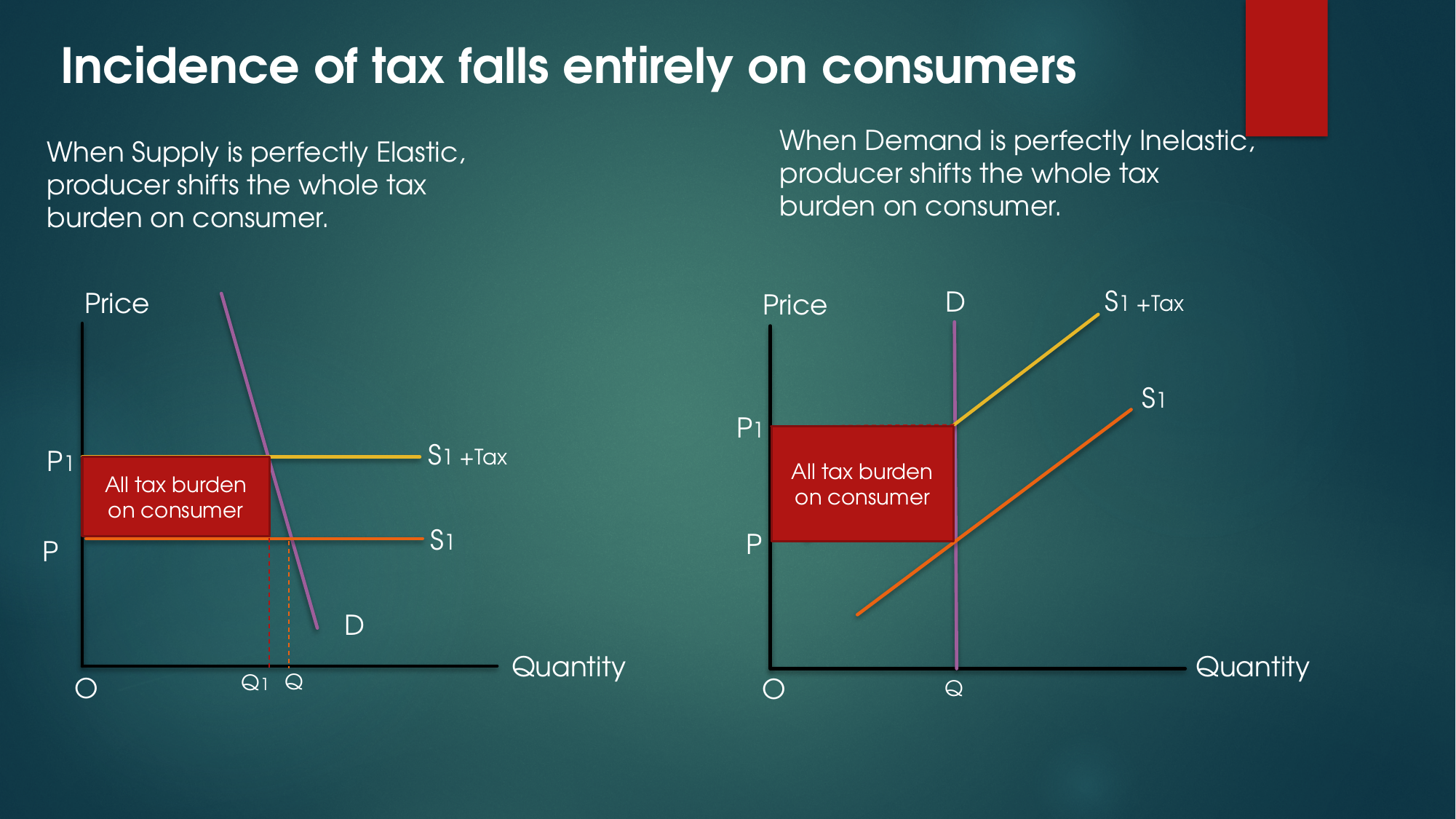

Incidence of tax falls entirely on consumers
When Demand is perfectly Inelastic, producer shifts the whole tax burden on consumer.
When Supply is perfectly Elastic, producer shifts the whole tax burden on consumer.
S1 +Tax
D
Price
Price
S1
P1
All tax burden on consumer
S1 +Tax
P1
All tax burden on consumer
S1
P
P
D
Quantity
Quantity
Q
Q1
O
O
Q